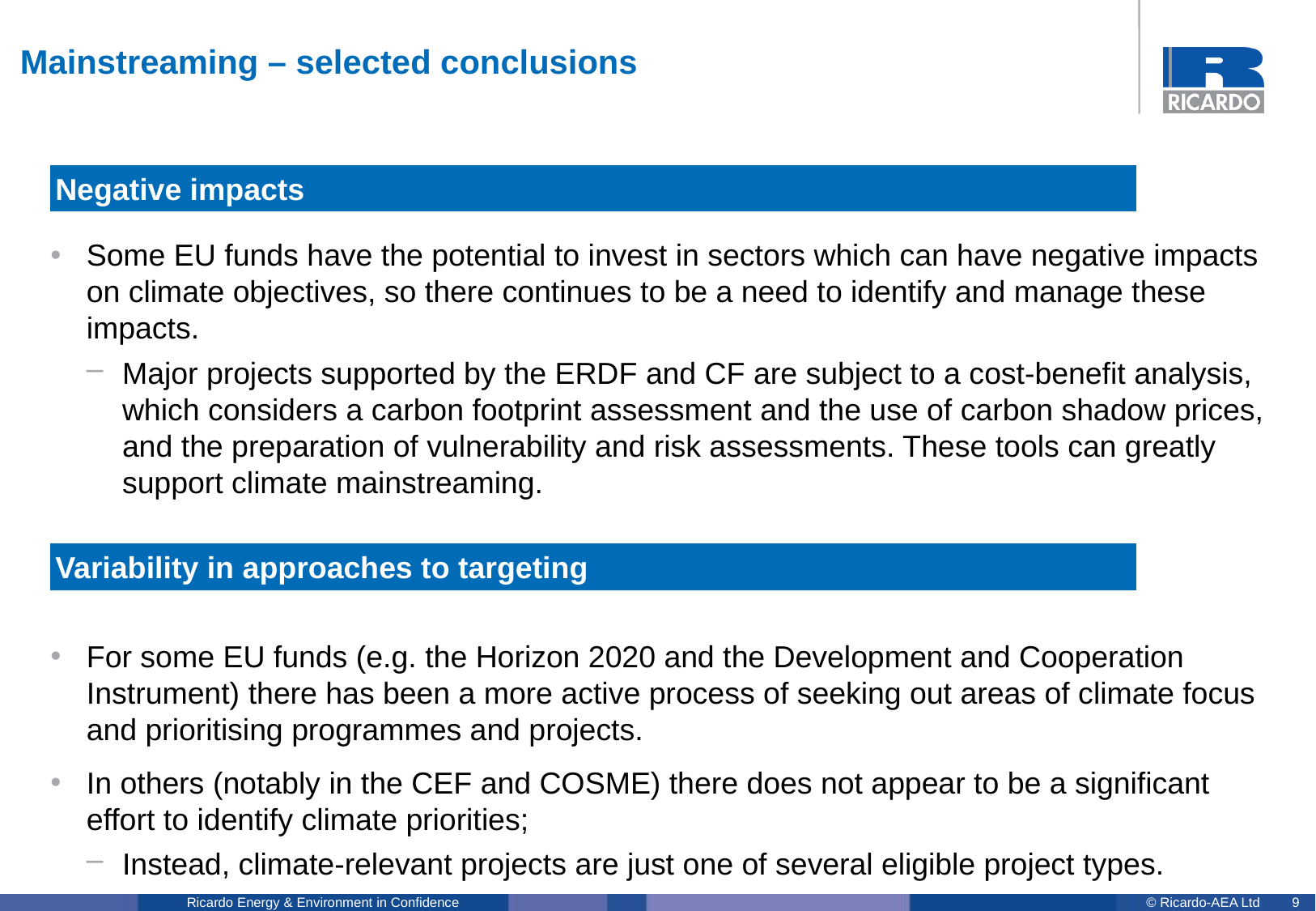

# Mainstreaming – selected conclusions
Negative impacts
Some EU funds have the potential to invest in sectors which can have negative impacts on climate objectives, so there continues to be a need to identify and manage these impacts.
Major projects supported by the ERDF and CF are subject to a cost-benefit analysis, which considers a carbon footprint assessment and the use of carbon shadow prices, and the preparation of vulnerability and risk assessments. These tools can greatly support climate mainstreaming.

For some EU funds (e.g. the Horizon 2020 and the Development and Cooperation Instrument) there has been a more active process of seeking out areas of climate focus and prioritising programmes and projects.
In others (notably in the CEF and COSME) there does not appear to be a significant effort to identify climate priorities;
Instead, climate-relevant projects are just one of several eligible project types.
Variability in approaches to targeting